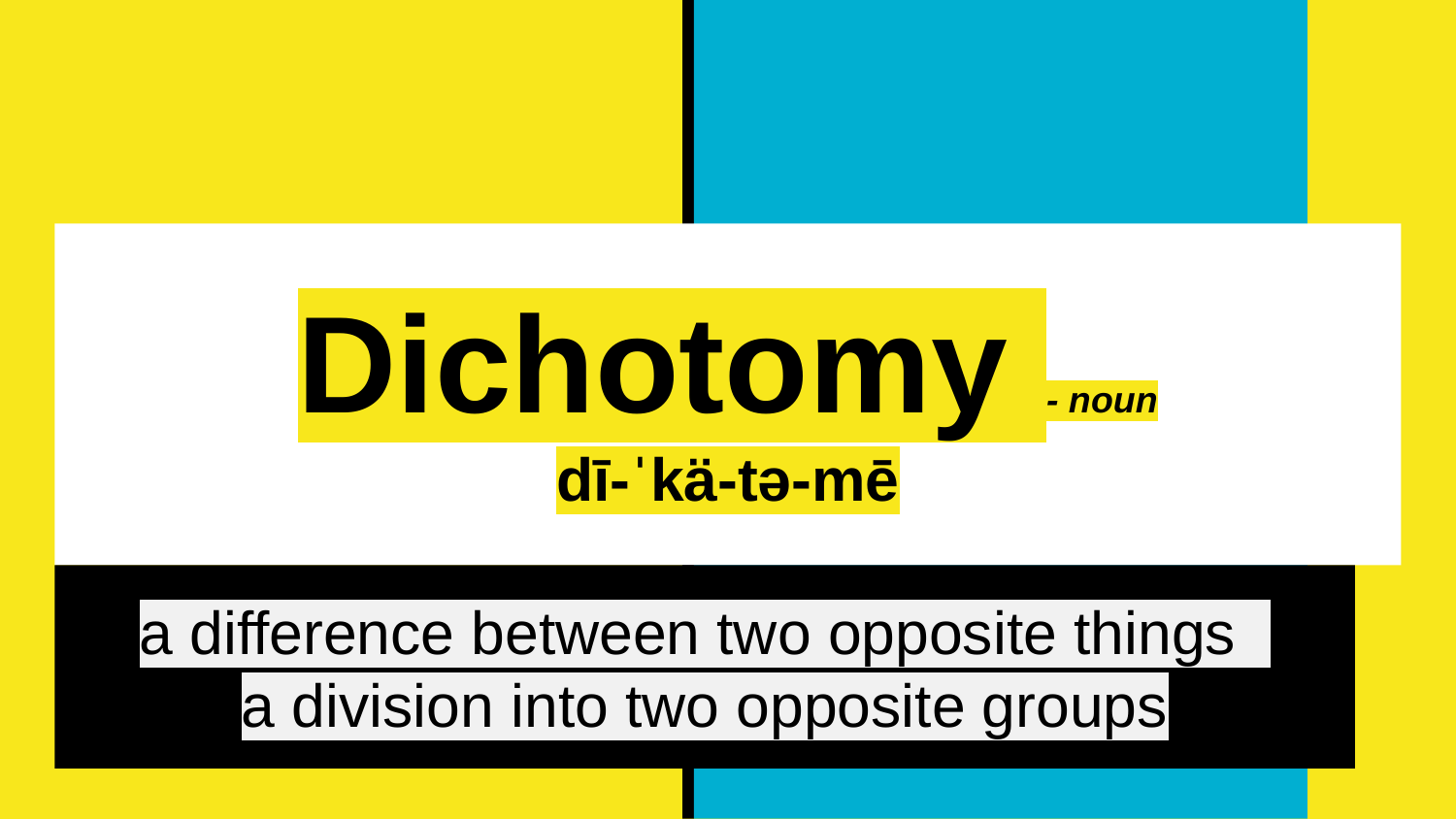

# Dichotomy - noun dī-ˈkä-tə-mē
a difference between two opposite things
a division into two opposite groups